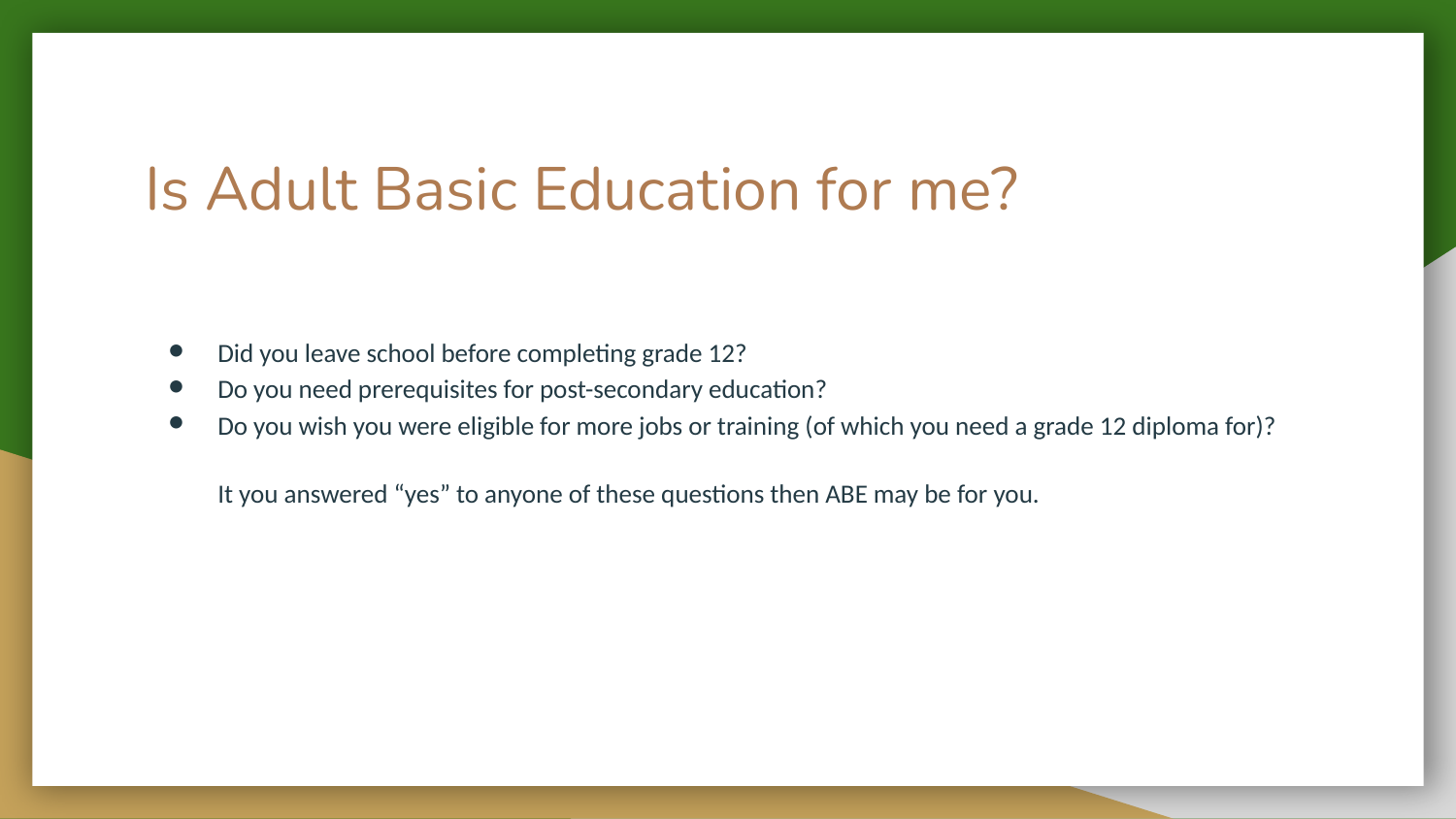

# Is Adult Basic Education for me?
Did you leave school before completing grade 12?
Do you need prerequisites for post-secondary education?
Do you wish you were eligible for more jobs or training (of which you need a grade 12 diploma for)?
It you answered “yes” to anyone of these questions then ABE may be for you.